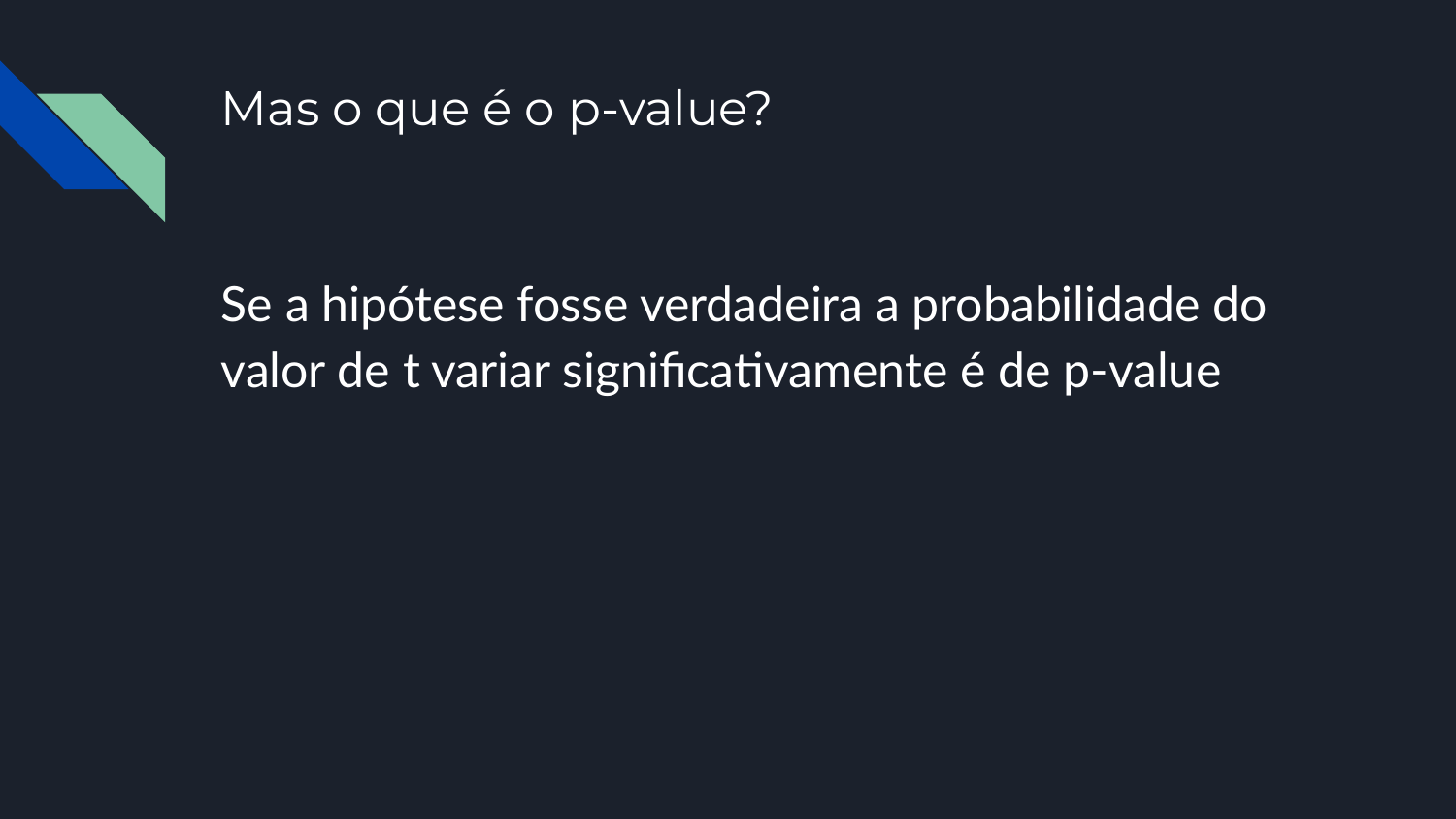

# Mas o que é o p-value?
Se a hipótese fosse verdadeira a probabilidade do valor de t variar significativamente é de p-value